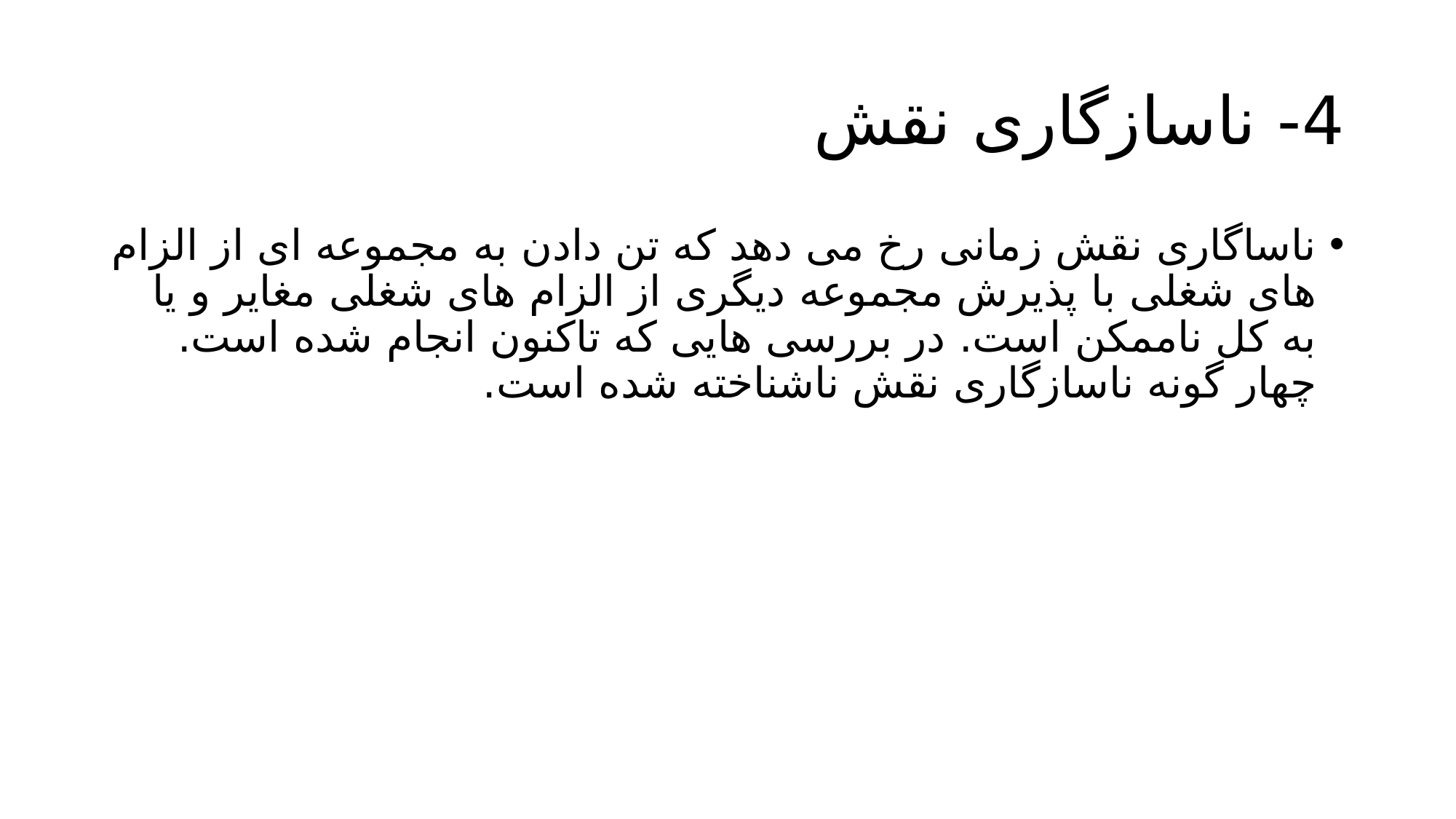

# 4- ناسازگاری نقش
ناساگاری نقش زمانی رخ می دهد که تن دادن به مجموعه ای از الزام های شغلی با پذیرش مجموعه دیگری از الزام های شغلی مغایر و یا به کل ناممکن است. در بررسی هایی که تاکنون انجام شده است. چهار گونه ناسازگاری نقش ناشناخته شده است.